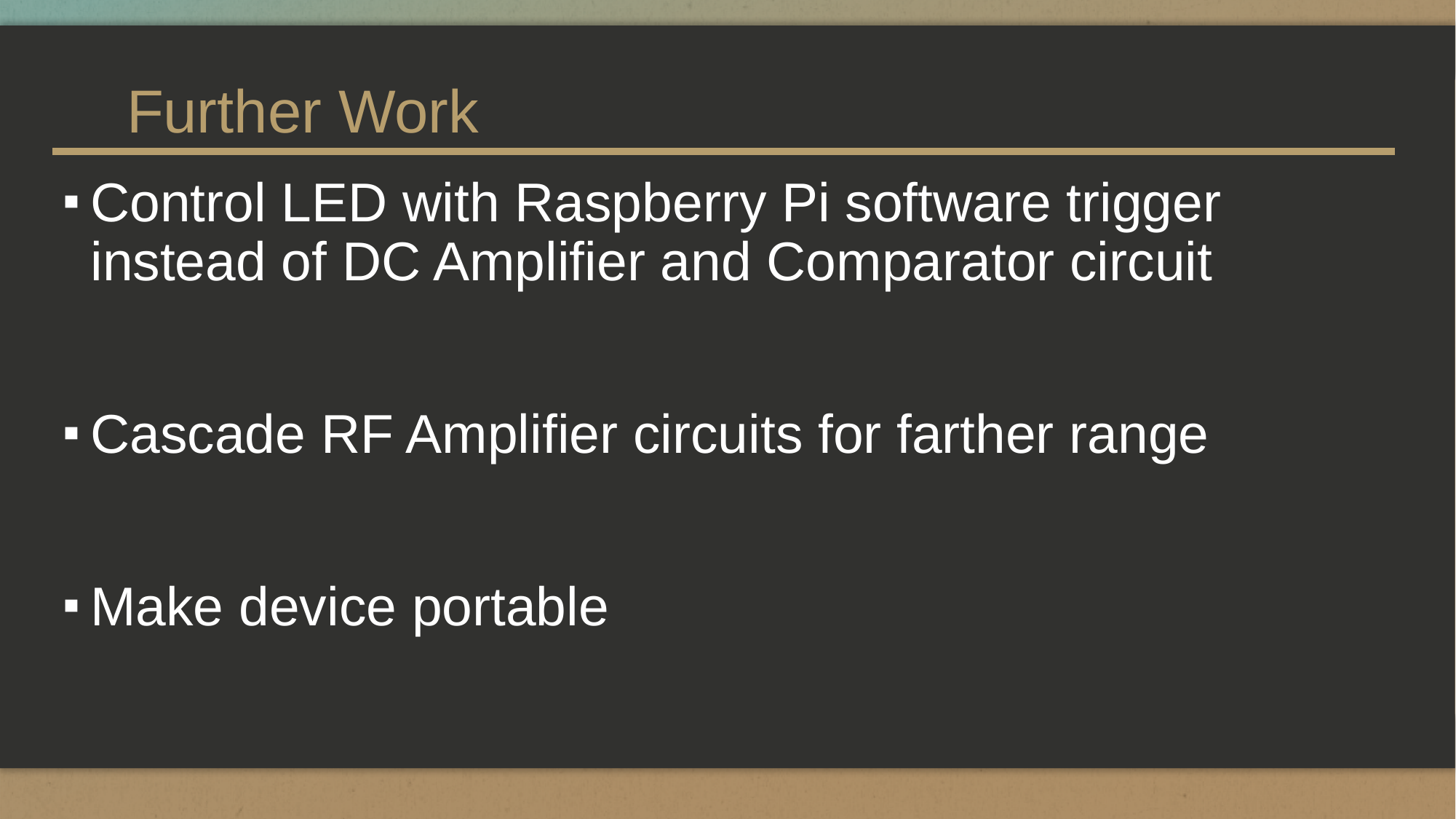

Further Work
Control LED with Raspberry Pi software trigger instead of DC Amplifier and Comparator circuit

Cascade RF Amplifier circuits for farther range

Make device portable